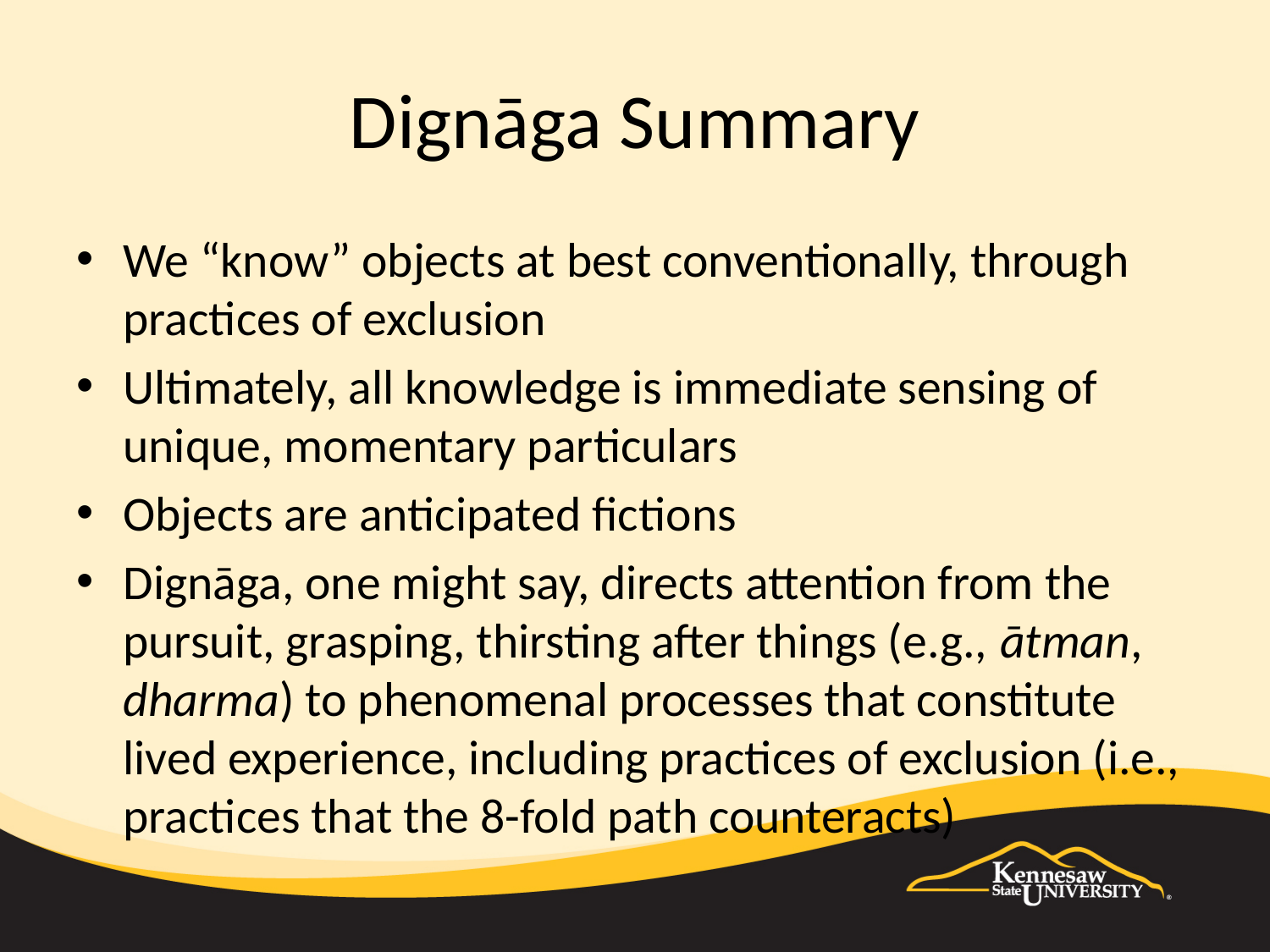

# Dignāga Summary
We “know” objects at best conventionally, through practices of exclusion
Ultimately, all knowledge is immediate sensing of unique, momentary particulars
Objects are anticipated fictions
Dignāga, one might say, directs attention from the pursuit, grasping, thirsting after things (e.g., ātman, dharma) to phenomenal processes that constitute lived experience, including practices of exclusion (i.e., practices that the 8-fold path counteracts)